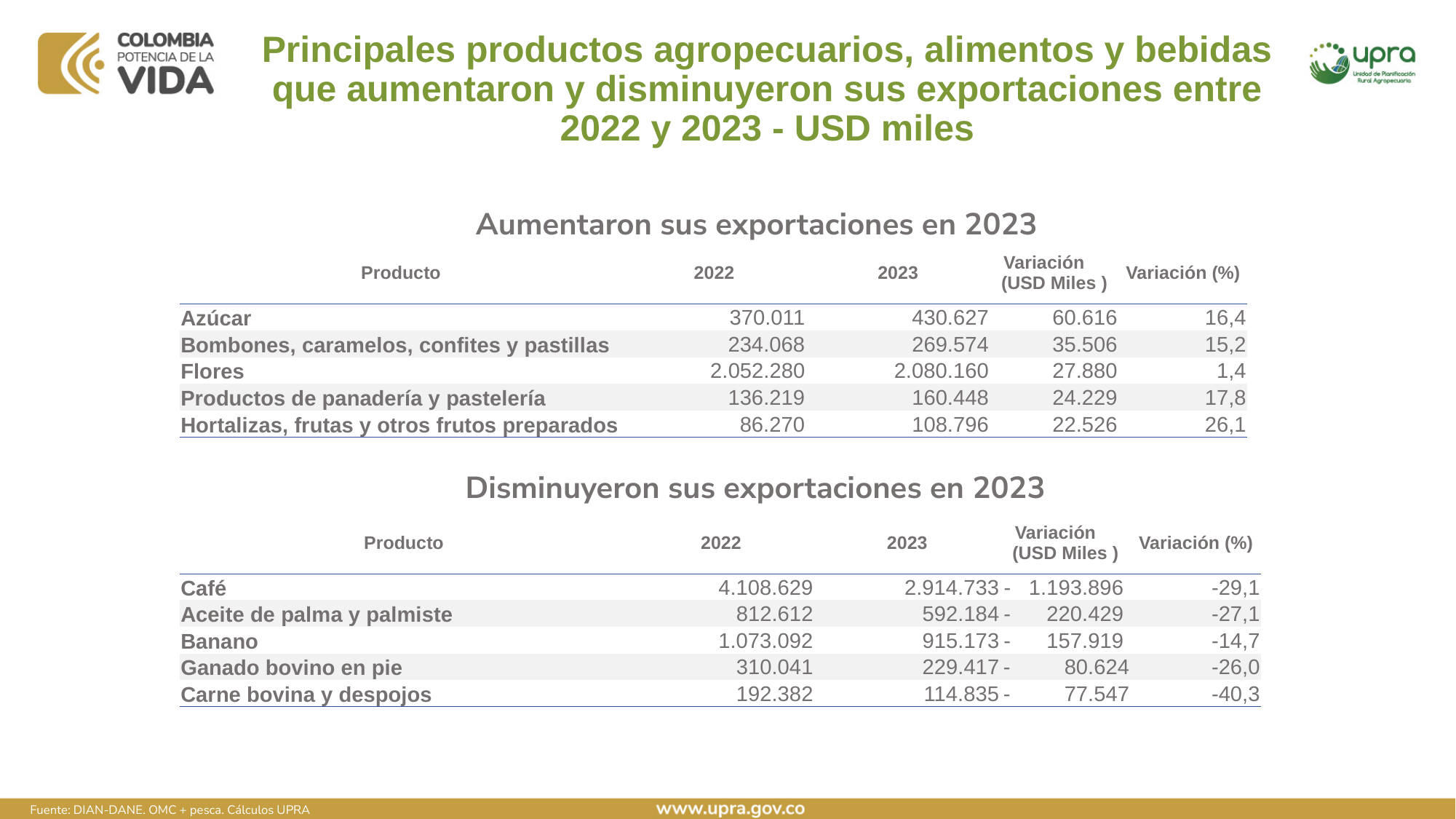

# Principales productos agropecuarios, alimentos y bebidas que aumentaron y disminuyeron sus exportaciones entre 2022 y 2023 - USD miles
Aumentaron sus exportaciones en 2023
| Producto | 2022 | 2023 | Variación (USD Miles ) | Variación (%) |
| --- | --- | --- | --- | --- |
| Azúcar | 370.011 | 430.627 | 60.616 | 16,4 |
| Bombones, caramelos, confites y pastillas | 234.068 | 269.574 | 35.506 | 15,2 |
| Flores | 2.052.280 | 2.080.160 | 27.880 | 1,4 |
| Productos de panadería y pastelería | 136.219 | 160.448 | 24.229 | 17,8 |
| Hortalizas, frutas y otros frutos preparados | 86.270 | 108.796 | 22.526 | 26,1 |
Disminuyeron sus exportaciones en 2023
| Producto | 2022 | 2023 | Variación (USD Miles ) | Variación (%) |
| --- | --- | --- | --- | --- |
| Café | 4.108.629 | 2.914.733 | - 1.193.896 | -29,1 |
| Aceite de palma y palmiste | 812.612 | 592.184 | - 220.429 | -27,1 |
| Banano | 1.073.092 | 915.173 | - 157.919 | -14,7 |
| Ganado bovino en pie | 310.041 | 229.417 | - 80.624 | -26,0 |
| Carne bovina y despojos | 192.382 | 114.835 | - 77.547 | -40,3 |
Fuente: DIAN-DANE. OMC + pesca. Cálculos UPRA